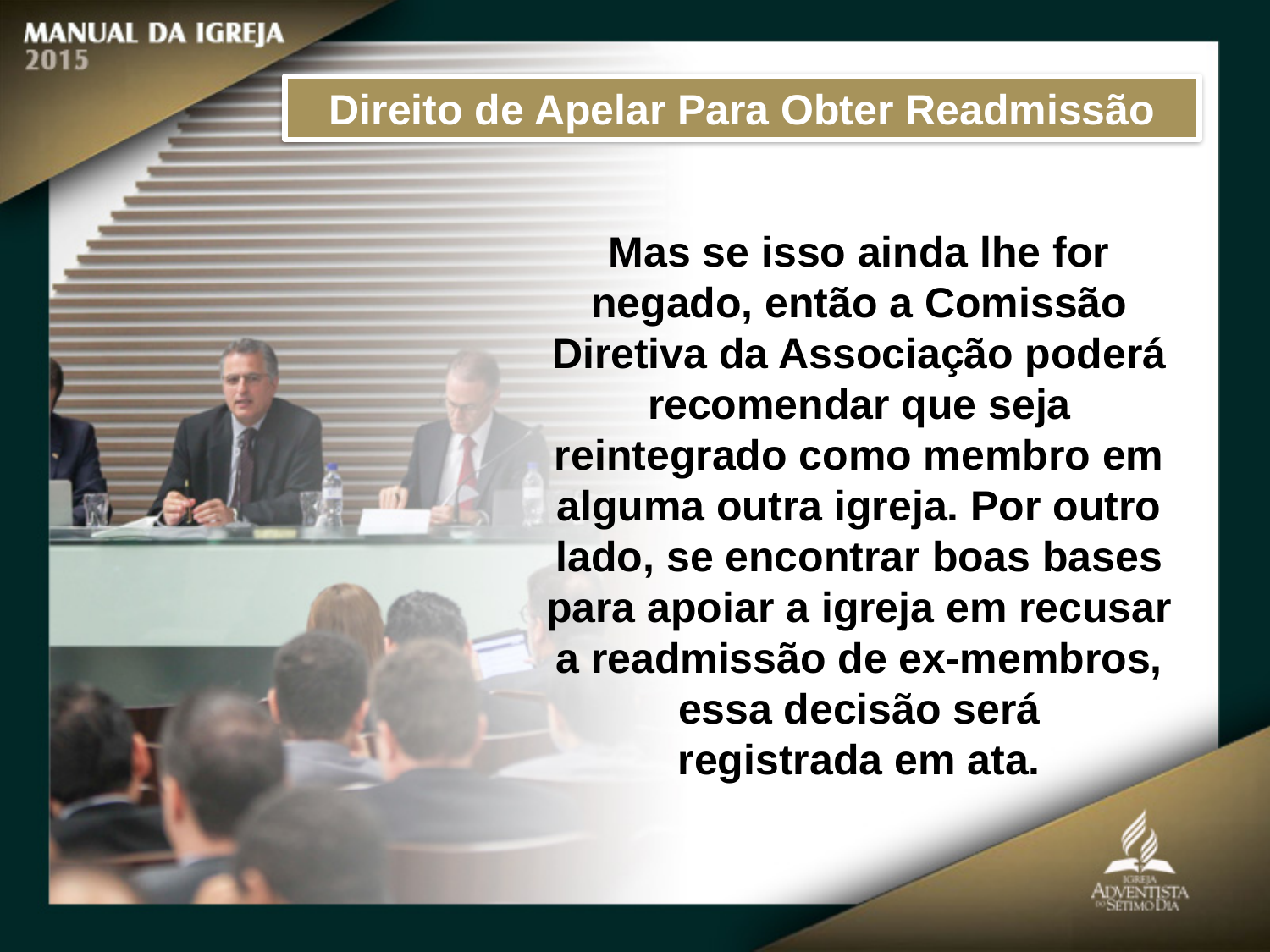

Direito de Apelar Para Obter Readmissão
Mas se isso ainda lhe for negado, então a Comissão Diretiva da Associação poderá recomendar que seja reintegrado como membro em alguma outra igreja. Por outro lado, se encontrar boas bases
para apoiar a igreja em recusar a readmissão de ex-membros, essa decisão será
registrada em ata.